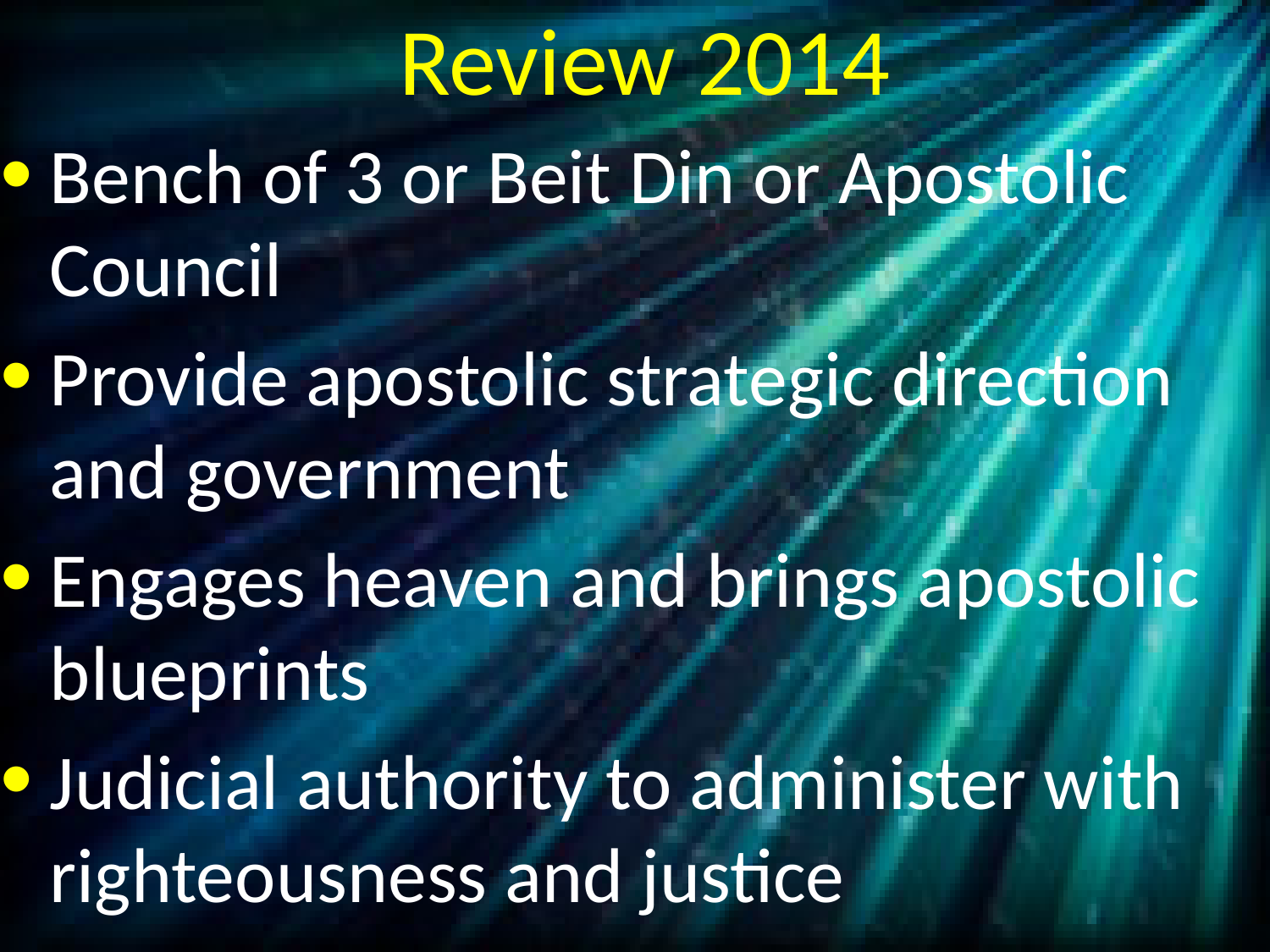

# Review 2014
Bench of 3 or Beit Din or Apostolic Council
Provide apostolic strategic direction and government
Engages heaven and brings apostolic blueprints
Judicial authority to administer with righteousness and justice